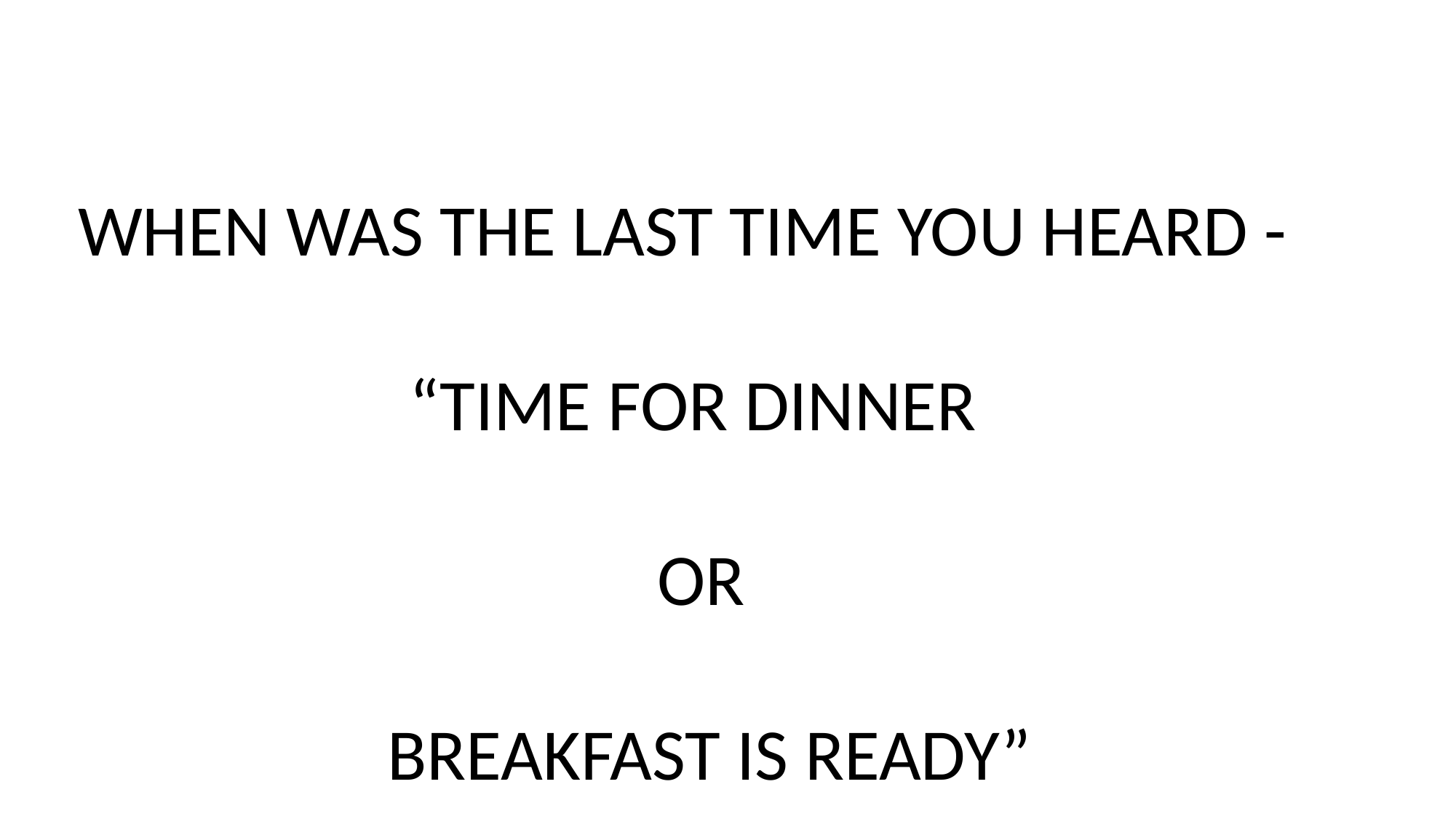

WHEN WAS THE LAST TIME YOU HEARD -

“TIME FOR DINNER

OR

 BREAKFAST IS READY”